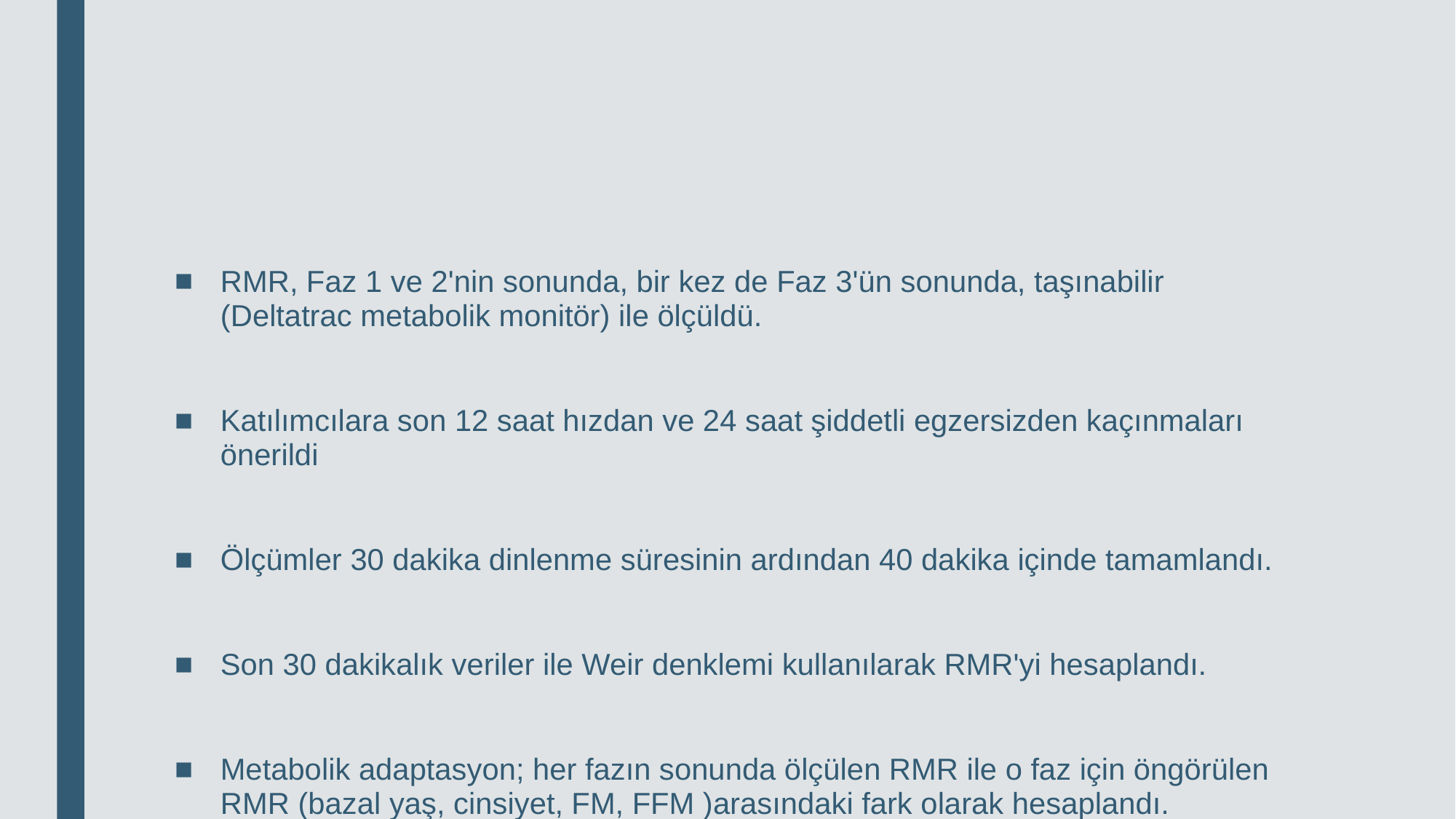

#
RMR, Faz 1 ve 2'nin sonunda, bir kez de Faz 3'ün sonunda, taşınabilir (Deltatrac metabolik monitör) ile ölçüldü.

Katılımcılara son 12 saat hızdan ve 24 saat şiddetli egzersizden kaçınmaları önerildi

Ölçümler 30 dakika dinlenme süresinin ardından 40 dakika içinde tamamlandı.

Son 30 dakikalık veriler ile Weir denklemi kullanılarak RMR'yi hesaplandı.

Metabolik adaptasyon; her fazın sonunda ölçülen RMR ile o faz için öngörülen RMR (bazal yaş, cinsiyet, FM, FFM )arasındaki fark olarak hesaplandı.